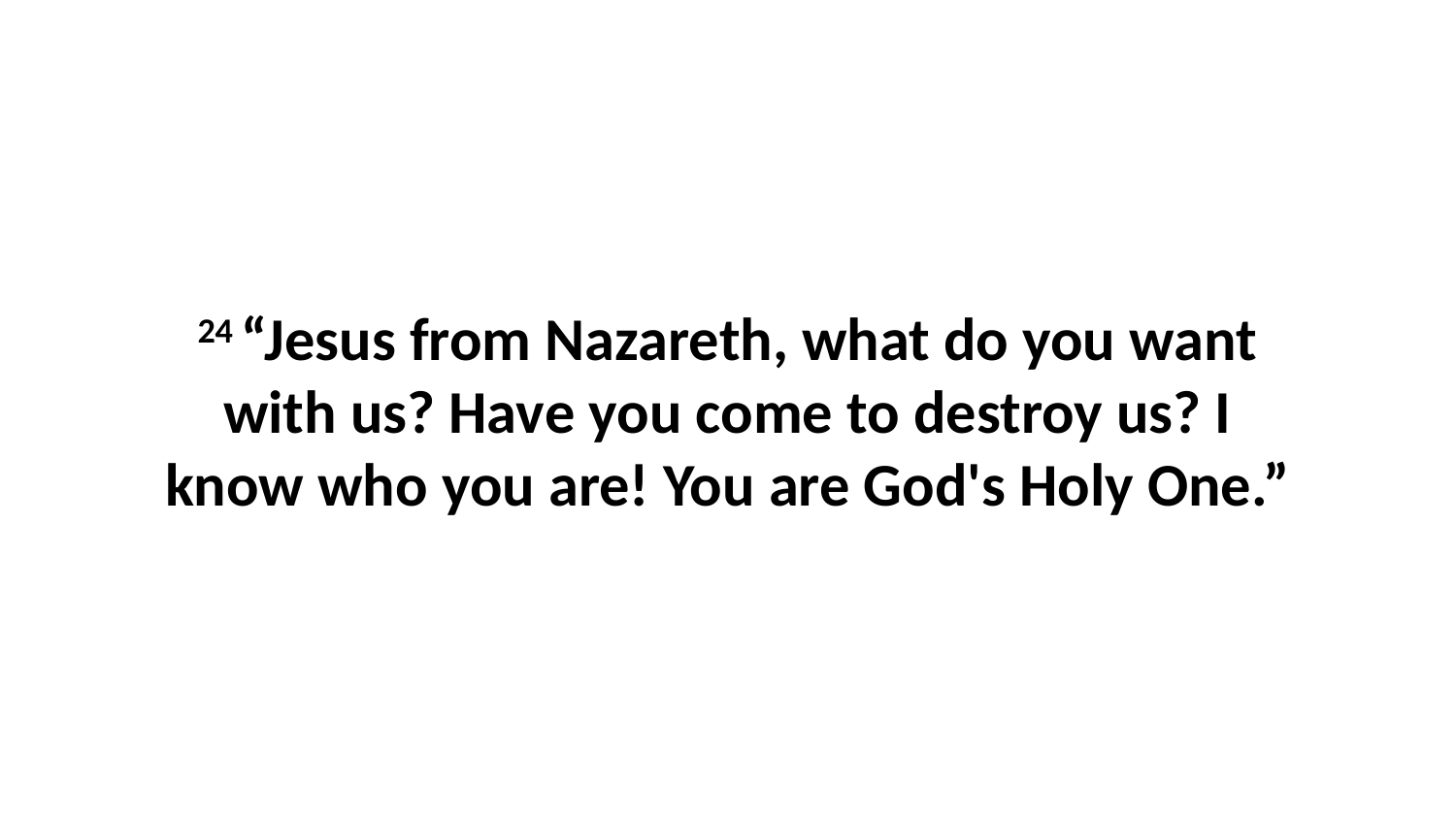

24 “Jesus from Nazareth, what do you want with us? Have you come to destroy us? I know who you are! You are God's Holy One.”